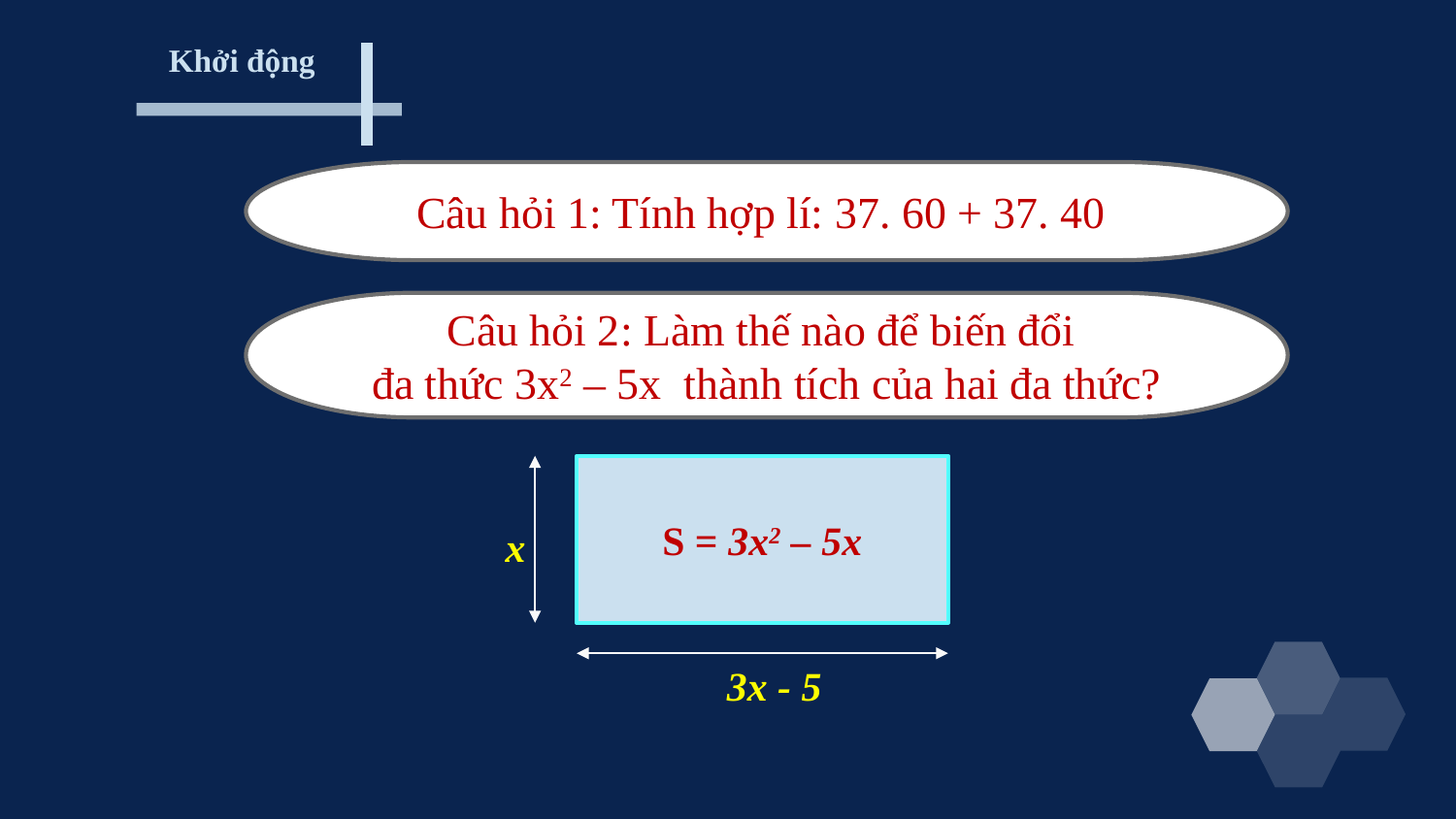

# Khởi động
Câu hỏi 1: Tính hợp lí: 37. 60 + 37. 40
Câu hỏi 2: Làm thế nào để biến đổi
đa thức 3x2 – 5x  thành tích của hai đa thức?
S = 3x2 – 5x
x
3x - 5